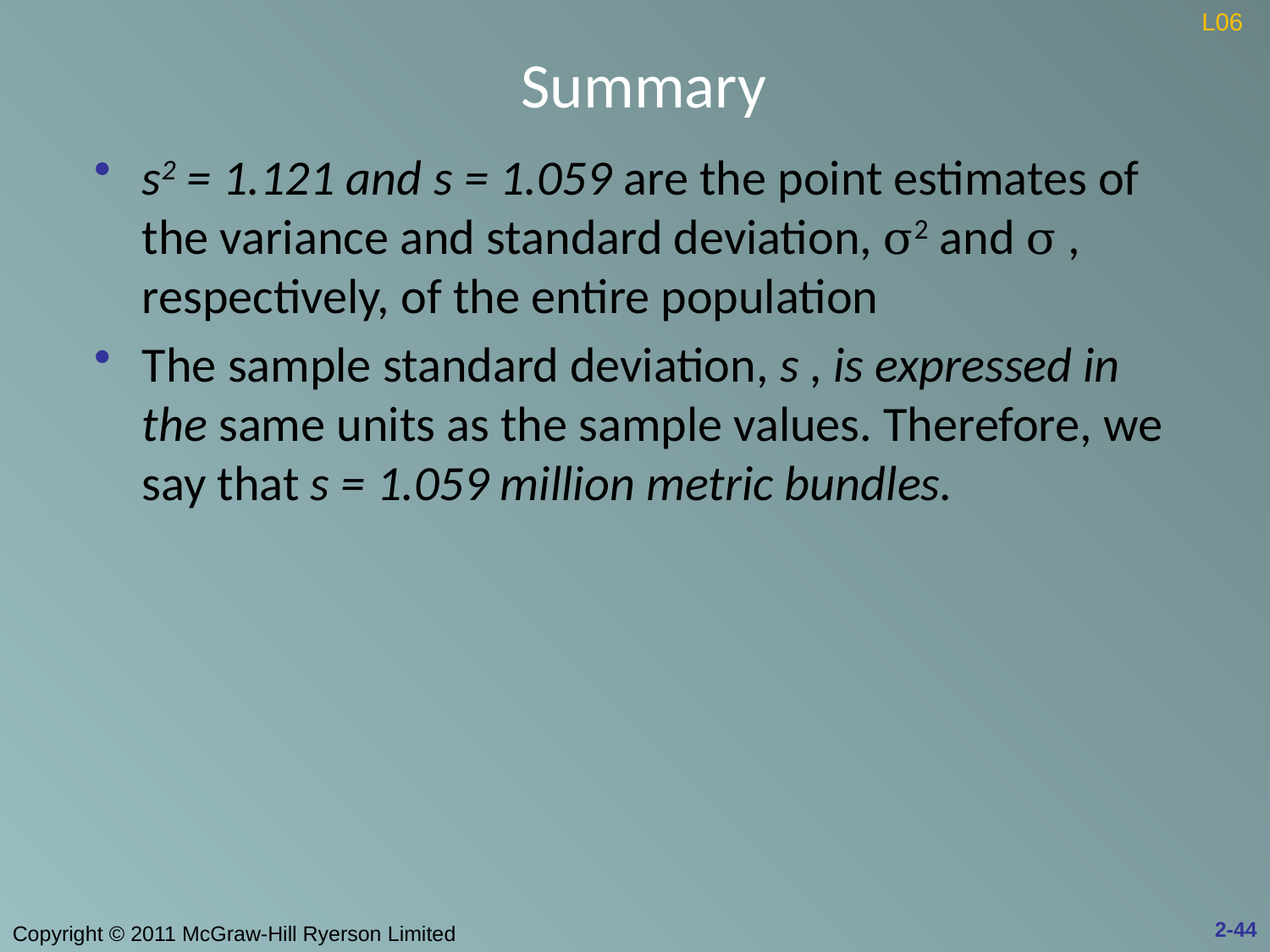

# Summary
L06
s2 = 1.121 and s = 1.059 are the point estimates of the variance and standard deviation, σ2 and σ , respectively, of the entire population
The sample standard deviation, s , is expressed in the same units as the sample values. Therefore, we say that s = 1.059 million metric bundles.
2-44